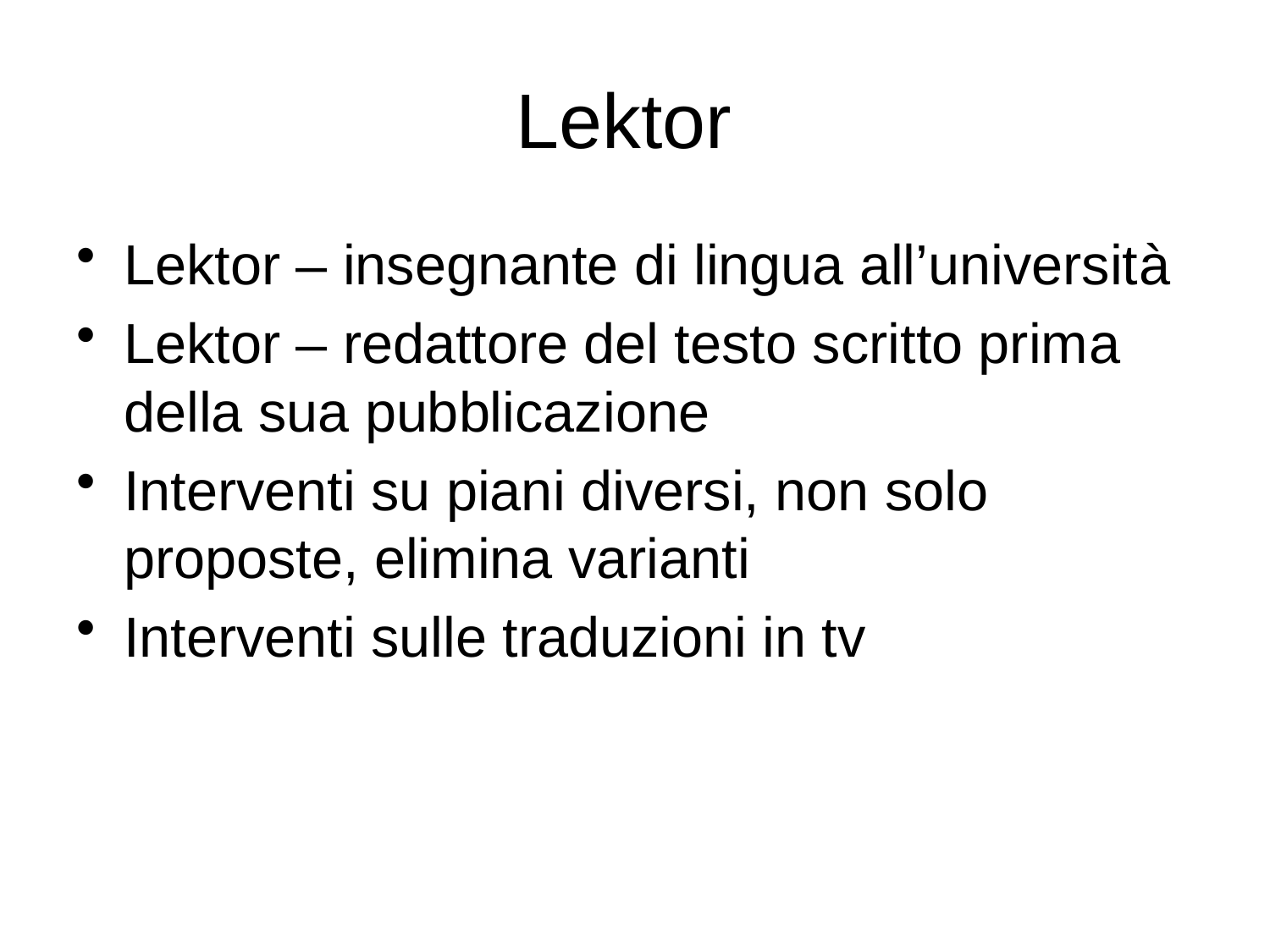

# Lektor
Lektor – insegnante di lingua all’università
Lektor – redattore del testo scritto prima della sua pubblicazione
Interventi su piani diversi, non solo proposte, elimina varianti
Interventi sulle traduzioni in tv